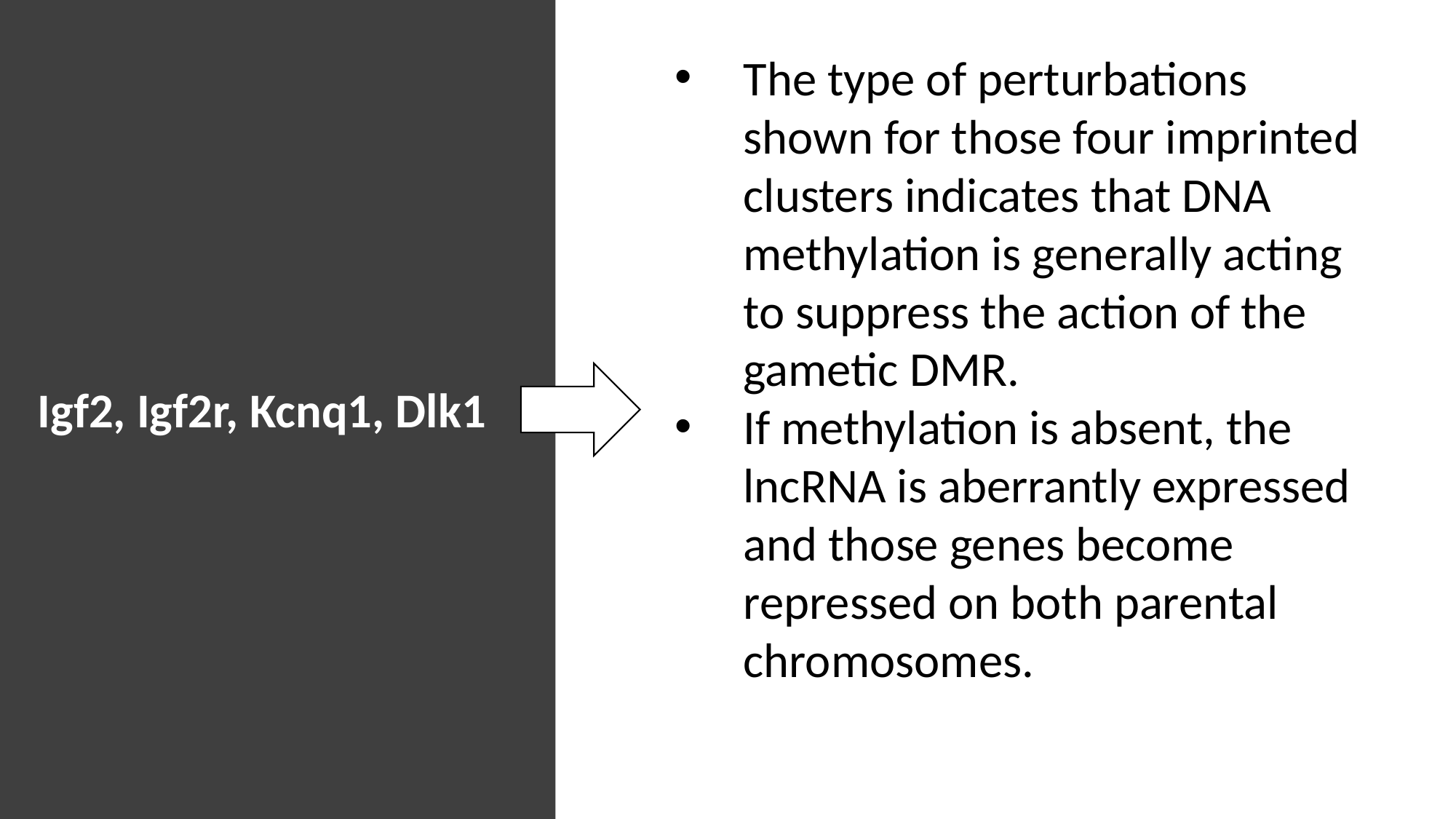

The type of perturbations shown for those four imprinted clusters indicates that DNA methylation is generally acting to suppress the action of the gametic DMR.
If methylation is absent, the lncRNA is aberrantly expressed and those genes become repressed on both parental chromosomes.

Igf2, Igf2r, Kcnq1, Dlk1